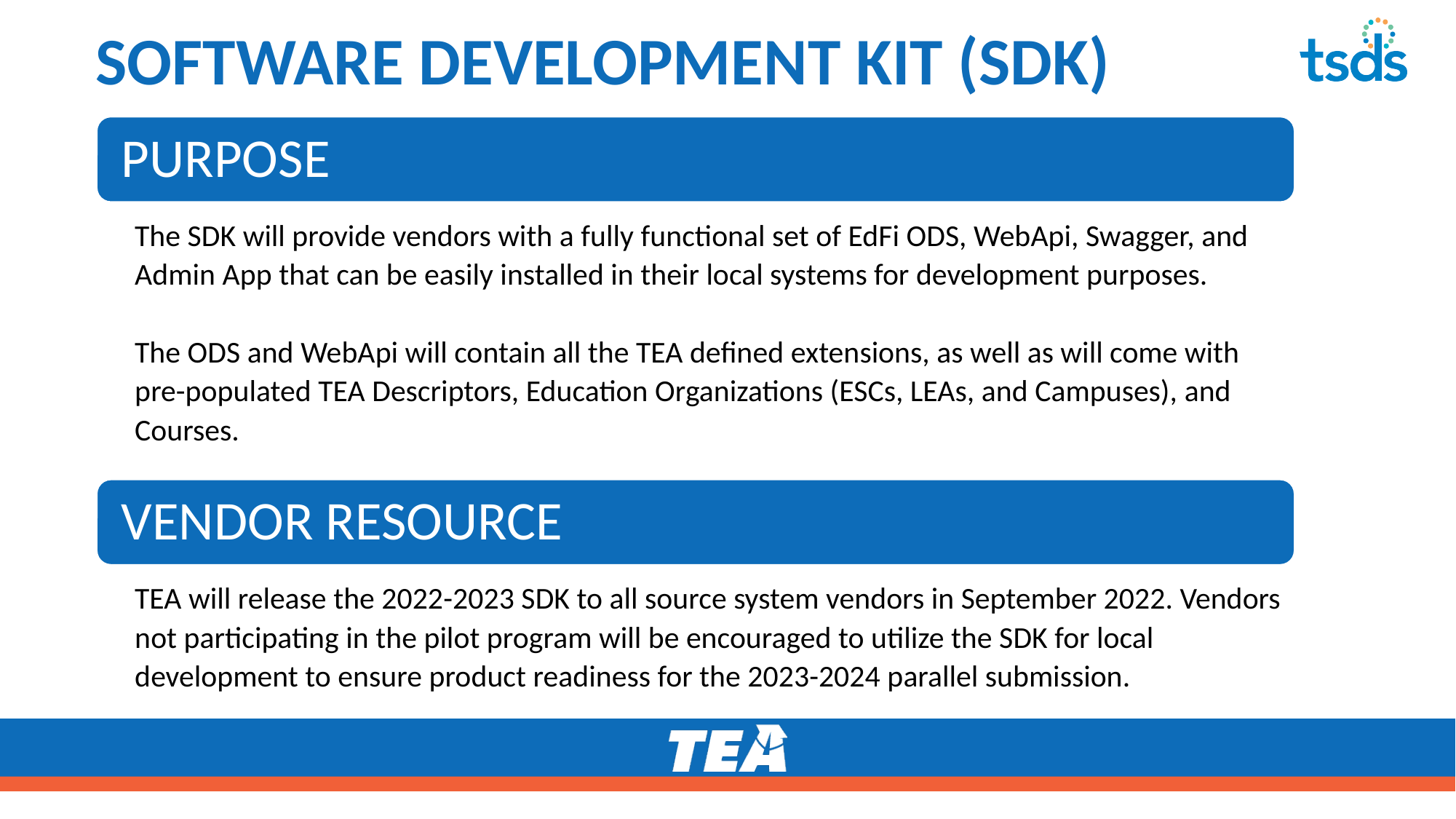

# SOFTWARE DEVELOPMENT KIT (SDK)
PURPOSE

The SDK will provide vendors with a fully functional set of EdFi ODS, WebApi, Swagger, and
Admin App that can be easily installed in their local systems for development purposes.

The ODS and WebApi will contain all the TEA defined extensions, as well as will come with
pre-populated TEA Descriptors, Education Organizations (ESCs, LEAs, and Campuses), and
Courses.

VENDOR RESOURCE

TEA will release the 2022-2023 SDK to all source system vendors in September 2022. Vendors
not participating in the pilot program will be encouraged to utilize the SDK for local
development to ensure product readiness for the 2023-2024 parallel submission.